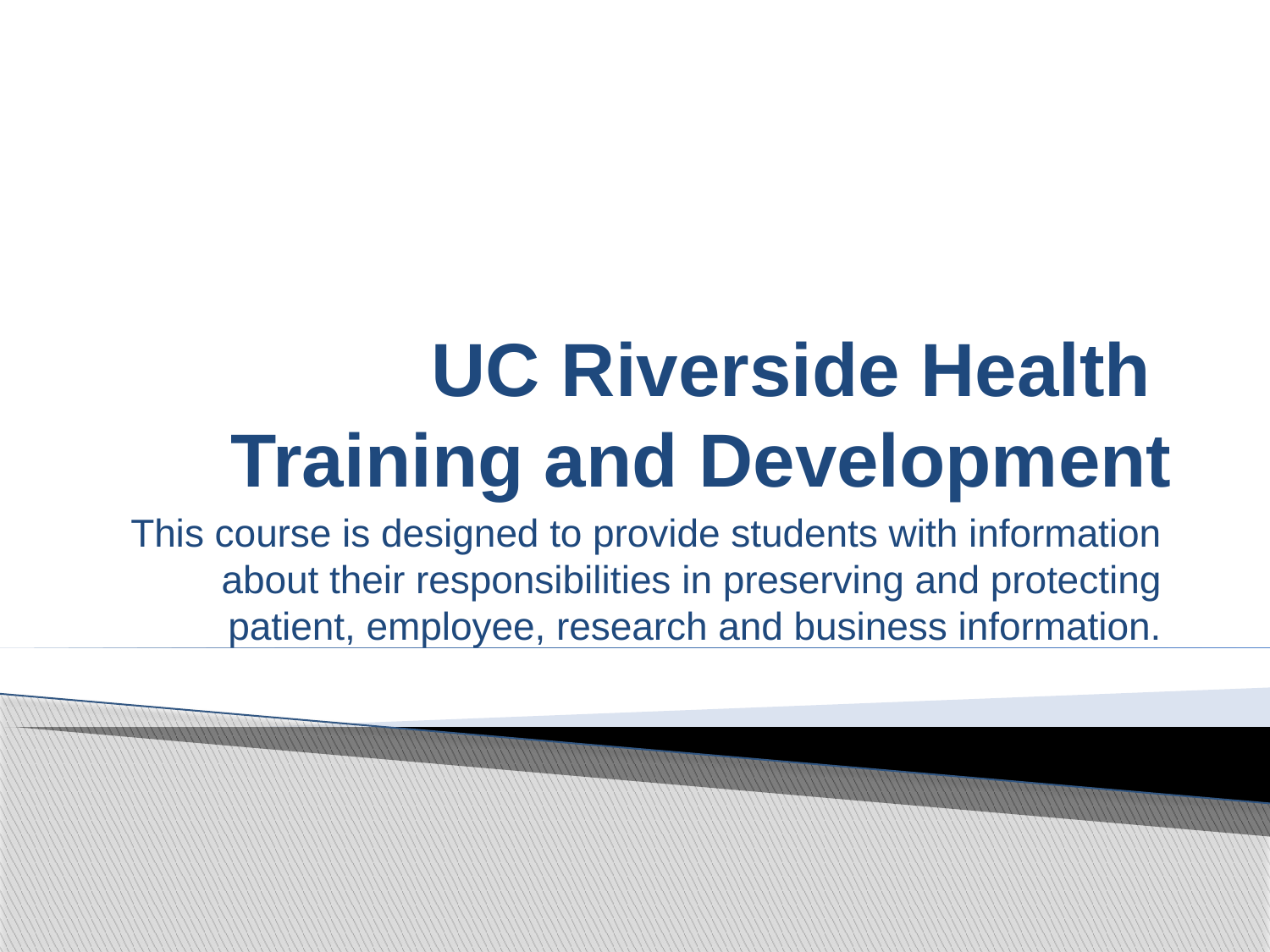

# UC Riverside Health Training and Development
This course is designed to provide students with information about their responsibilities in preserving and protecting patient, employee, research and business information.